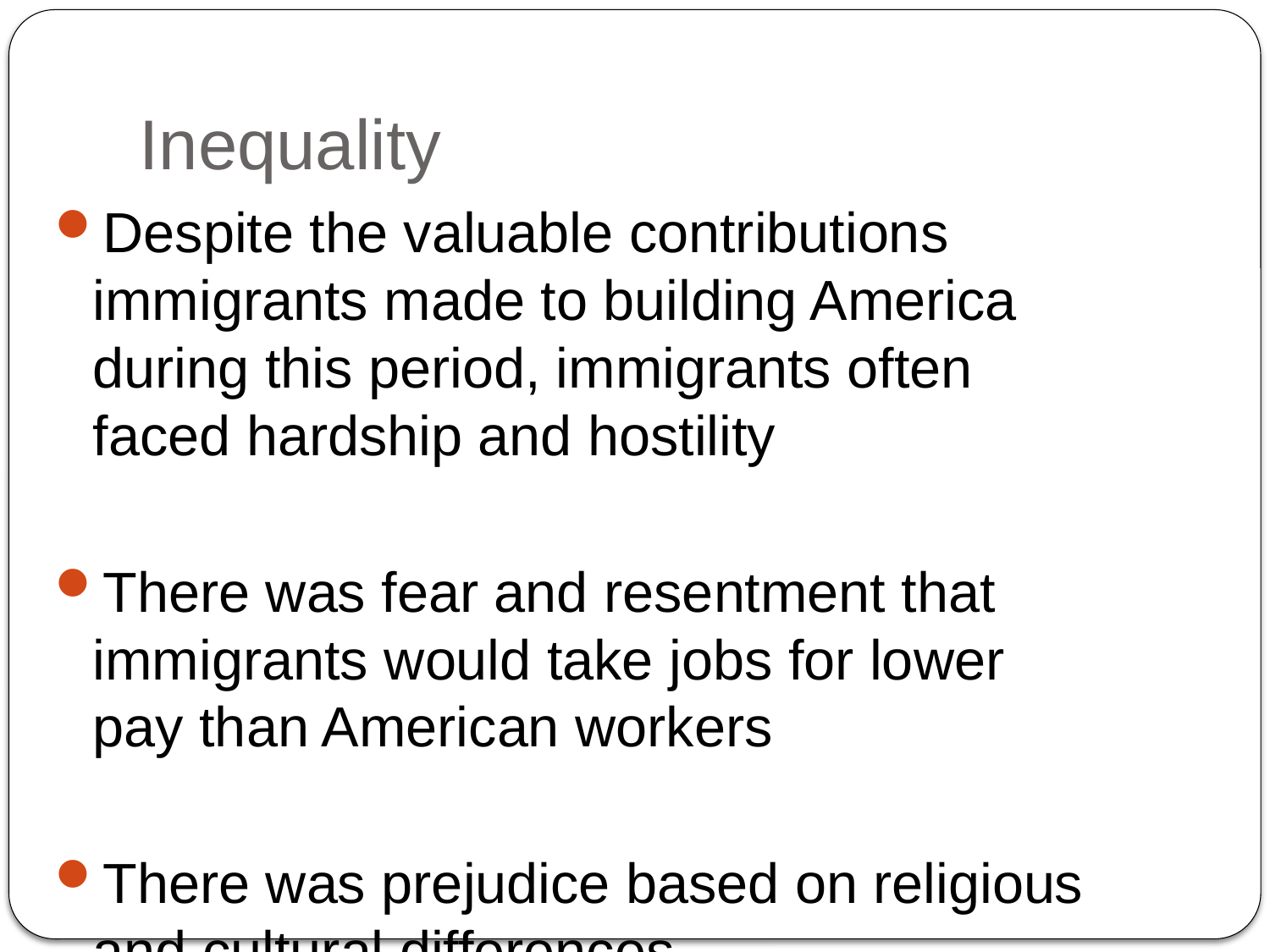

# Inequality
Despite the valuable contributions immigrants made to building America during this period, immigrants often faced hardship and hostility

There was fear and resentment that immigrants would take jobs for lower pay than American workers

There was prejudice based on religious and cultural differences